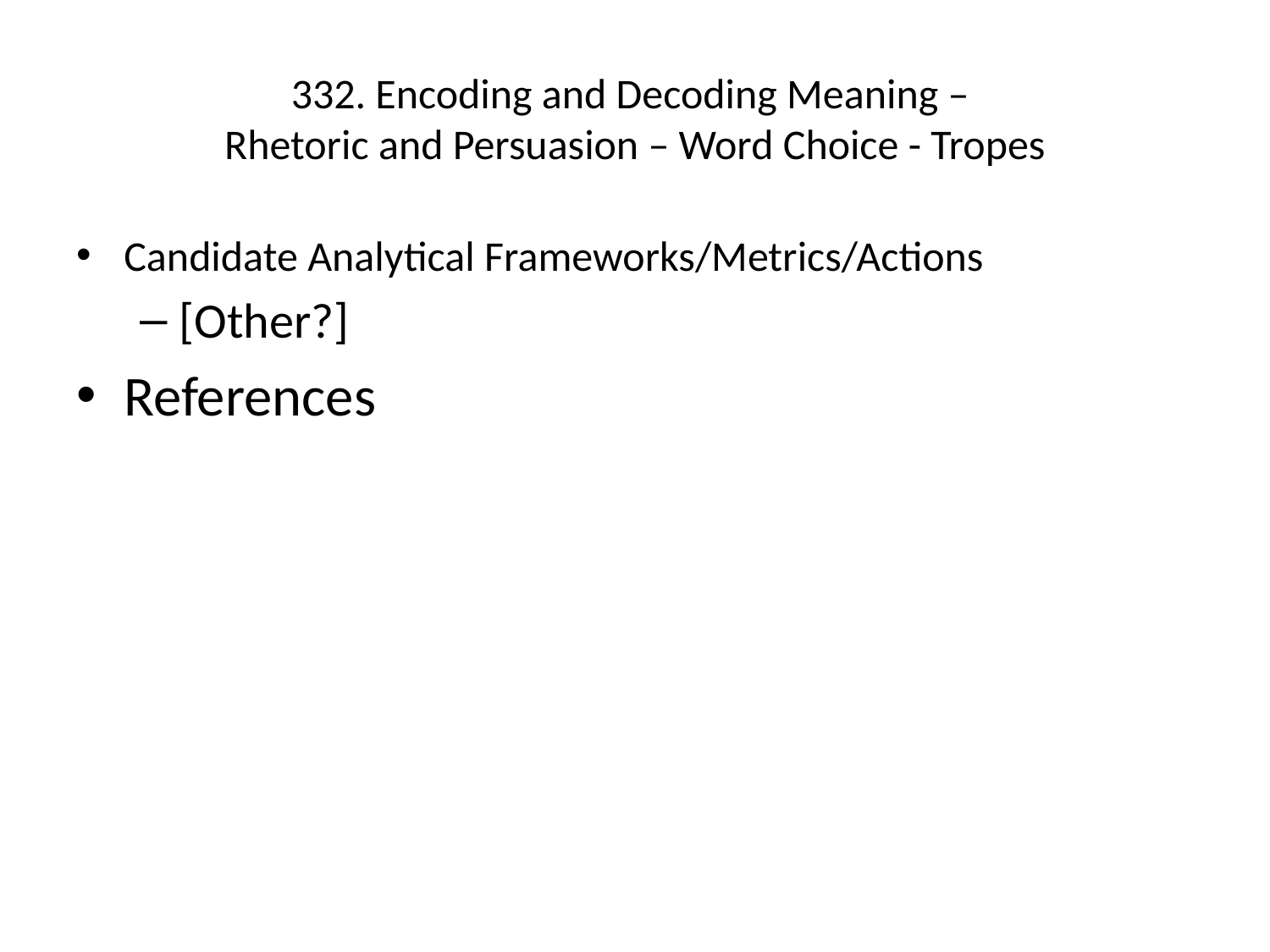

# 332. Encoding and Decoding Meaning – Rhetoric and Persuasion – Word Choice - Tropes
Candidate Analytical Frameworks/Metrics/Actions
[Other?]
References